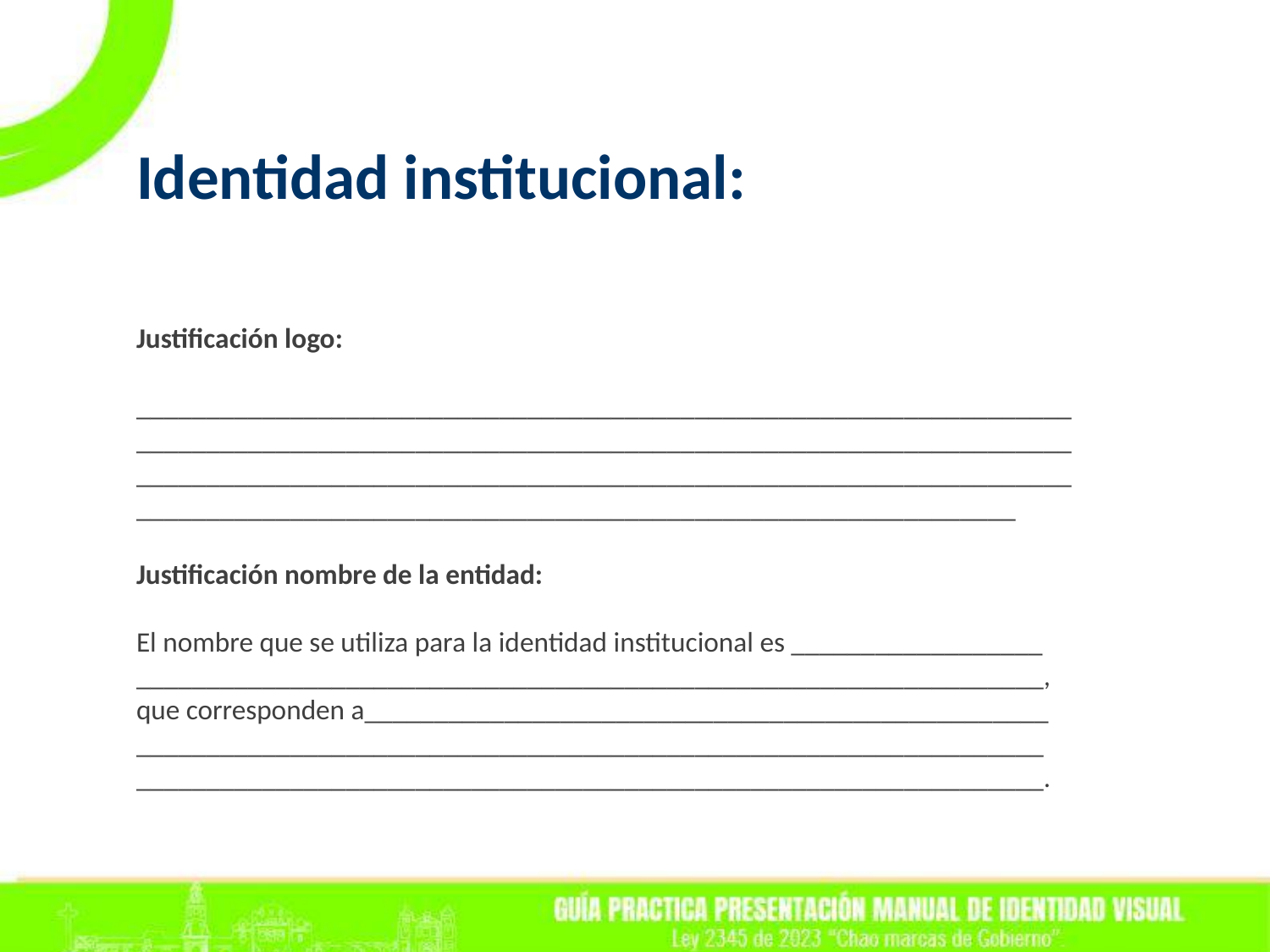

Identidad institucional:
Justificación logo:

________________________________________________________________________________________________________________________________________________________________________________________________________________________________________________________________________

Justificación nombre de la entidad:

El nombre que se utiliza para la identidad institucional es __________________
_________________________________________________________________, que corresponden a_________________________________________________
_________________________________________________________________
_________________________________________________________________.